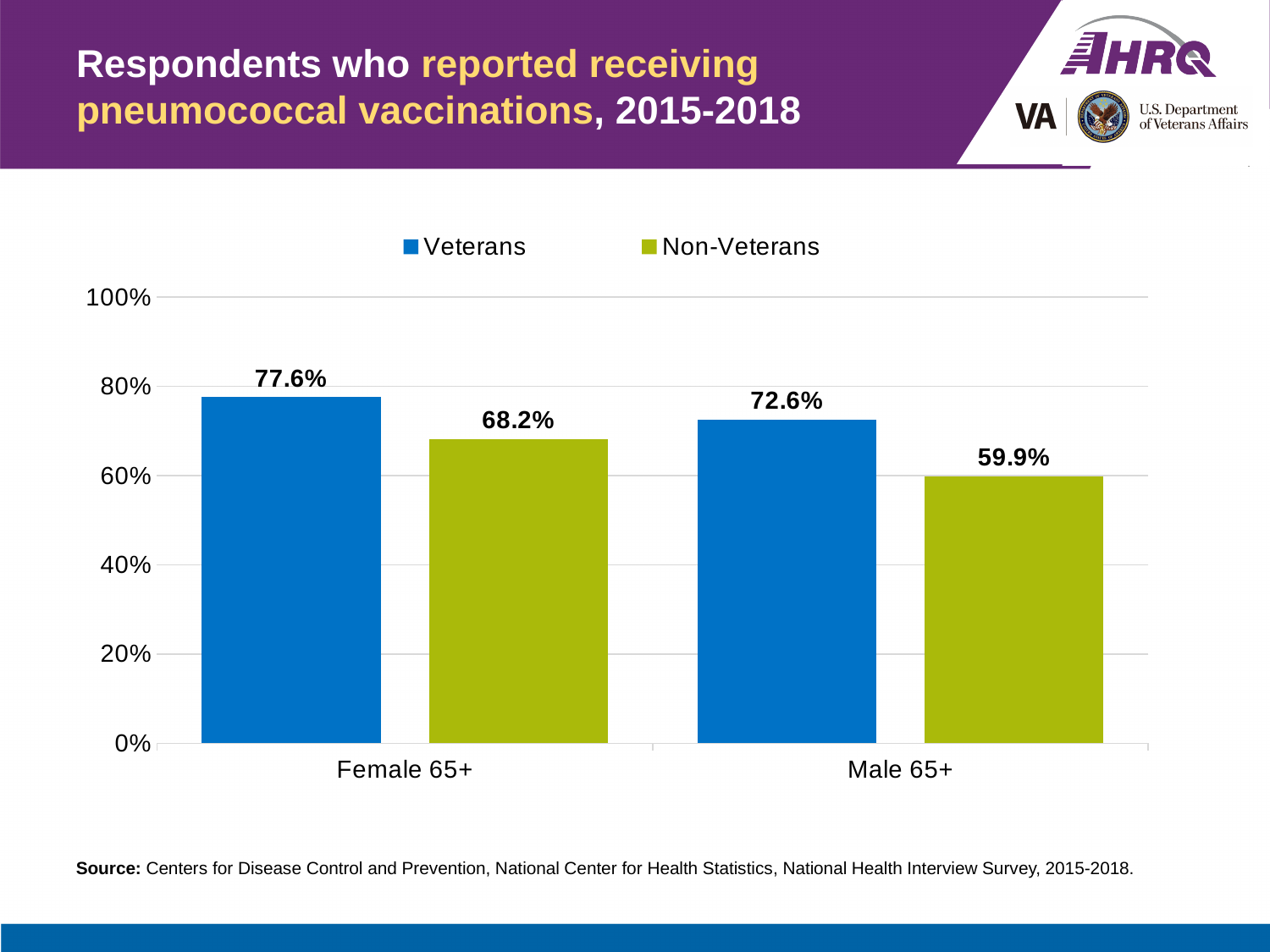

# Respondents who reported receiving pneumococcal vaccinations, 2015-2018

### Chart

| Category | Veterans | Non-Veterans |
|---|---|---|
| Female 65+ | 0.776 | 0.682 |
| Male 65+ | 0.726 | 0.599 |
Source: Centers for Disease Control and Prevention, National Center for Health Statistics, National Health Interview Survey, 2015-2018.